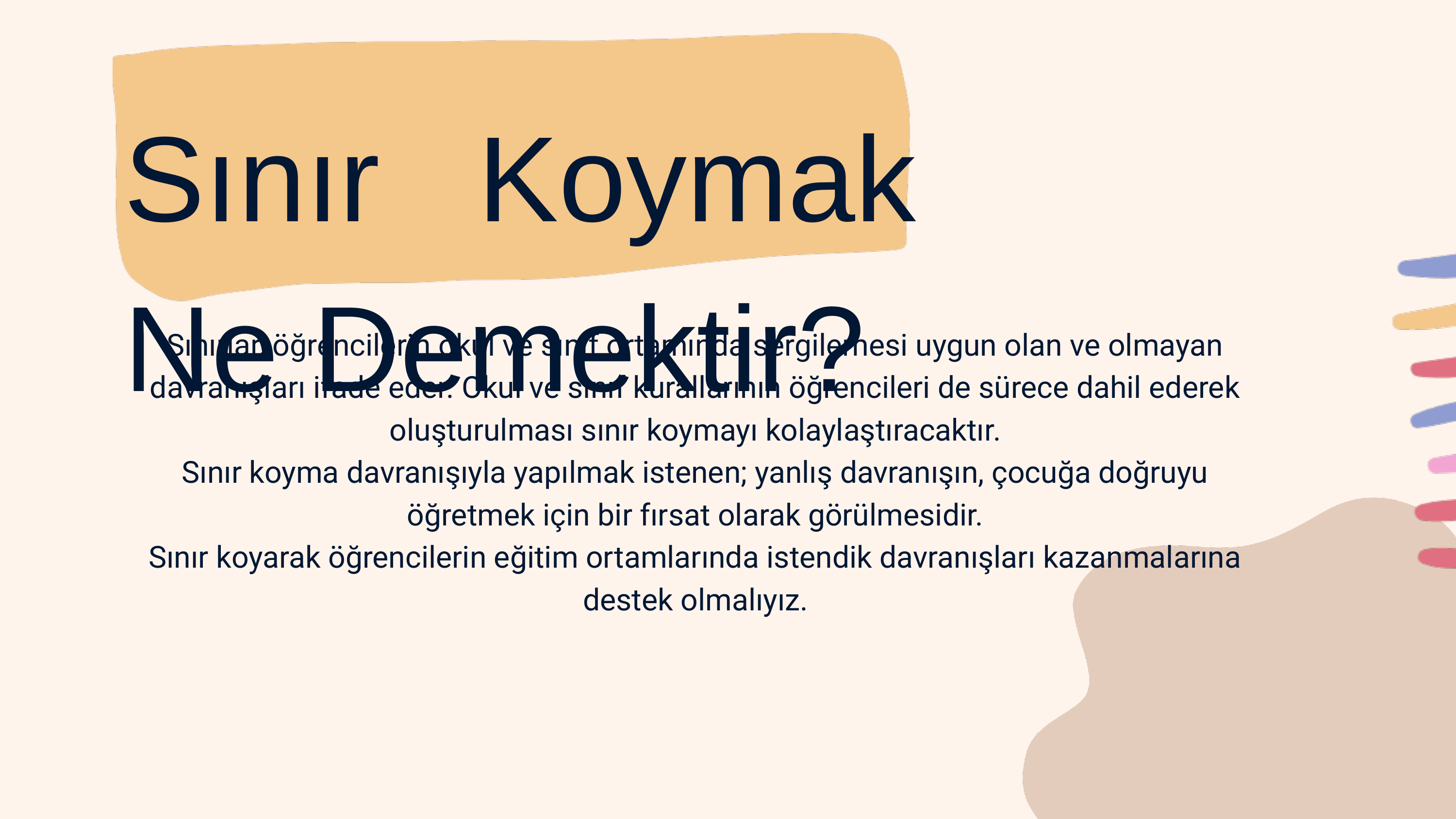

Sınır Koymak Ne Demektir?

Sınırlar, öğrencilerin okul ve sınıf ortamında sergilemesi uygun olan ve olmayan davranışları ifade eder. Okul ve sınıf kurallarının öğrencileri de sürece dahil ederek oluşturulması sınır koymayı kolaylaştıracaktır.
Sınır koyma davranışıyla yapılmak istenen; yanlış davranışın, çocuğa doğruyu öğretmek için bir fırsat olarak görülmesidir.
Sınır koyarak öğrencilerin eğitim ortamlarında istendik davranışları kazanmalarına destek olmalıyız.